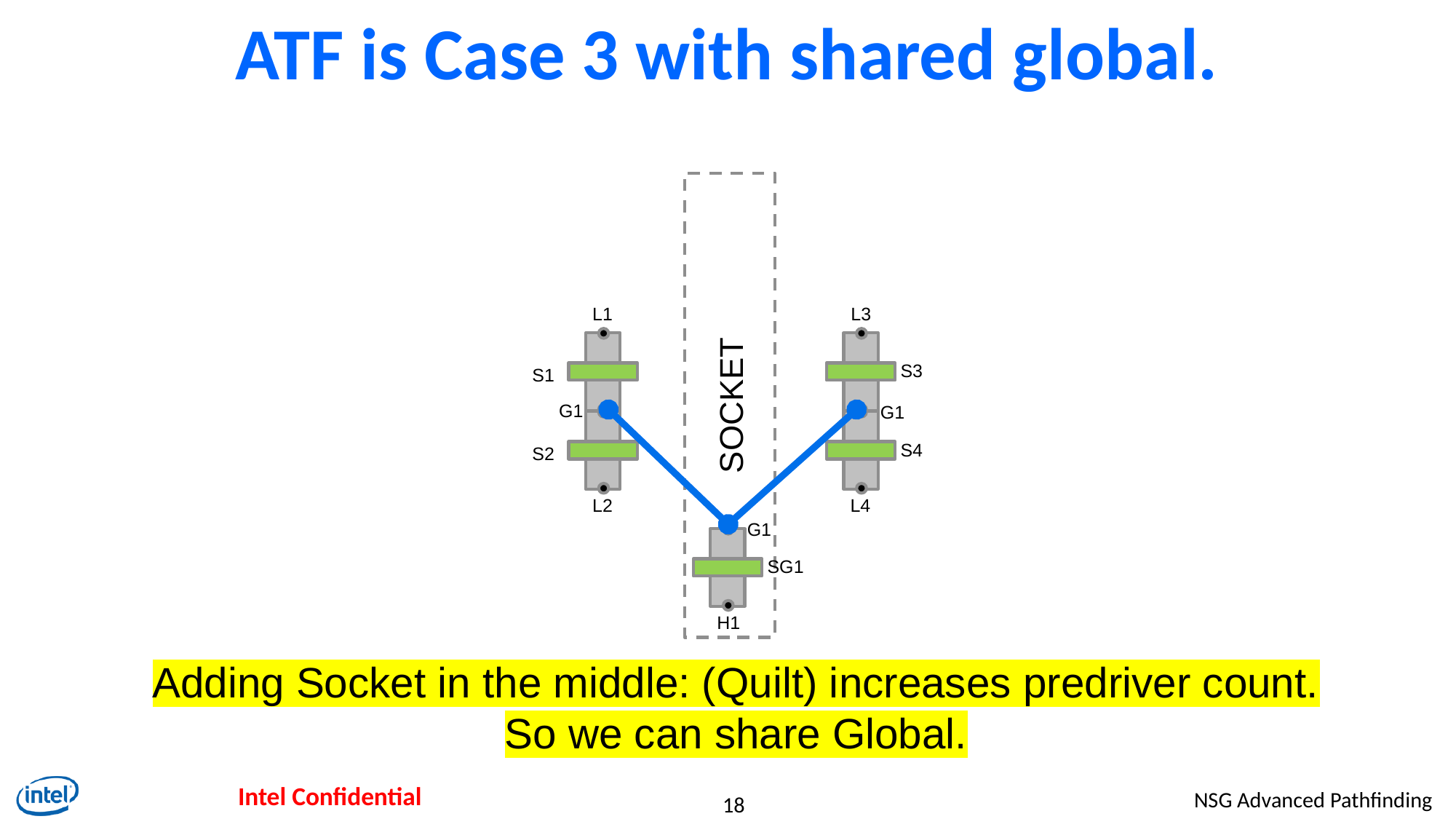

# ATF is Case 3 with shared global.
SOCKET
L1

S1
G1

S2
L2
L3

S3
G1

S4
L4
G1

SG1
H1
Adding Socket in the middle: (Quilt) increases predriver count.
So we can share Global.